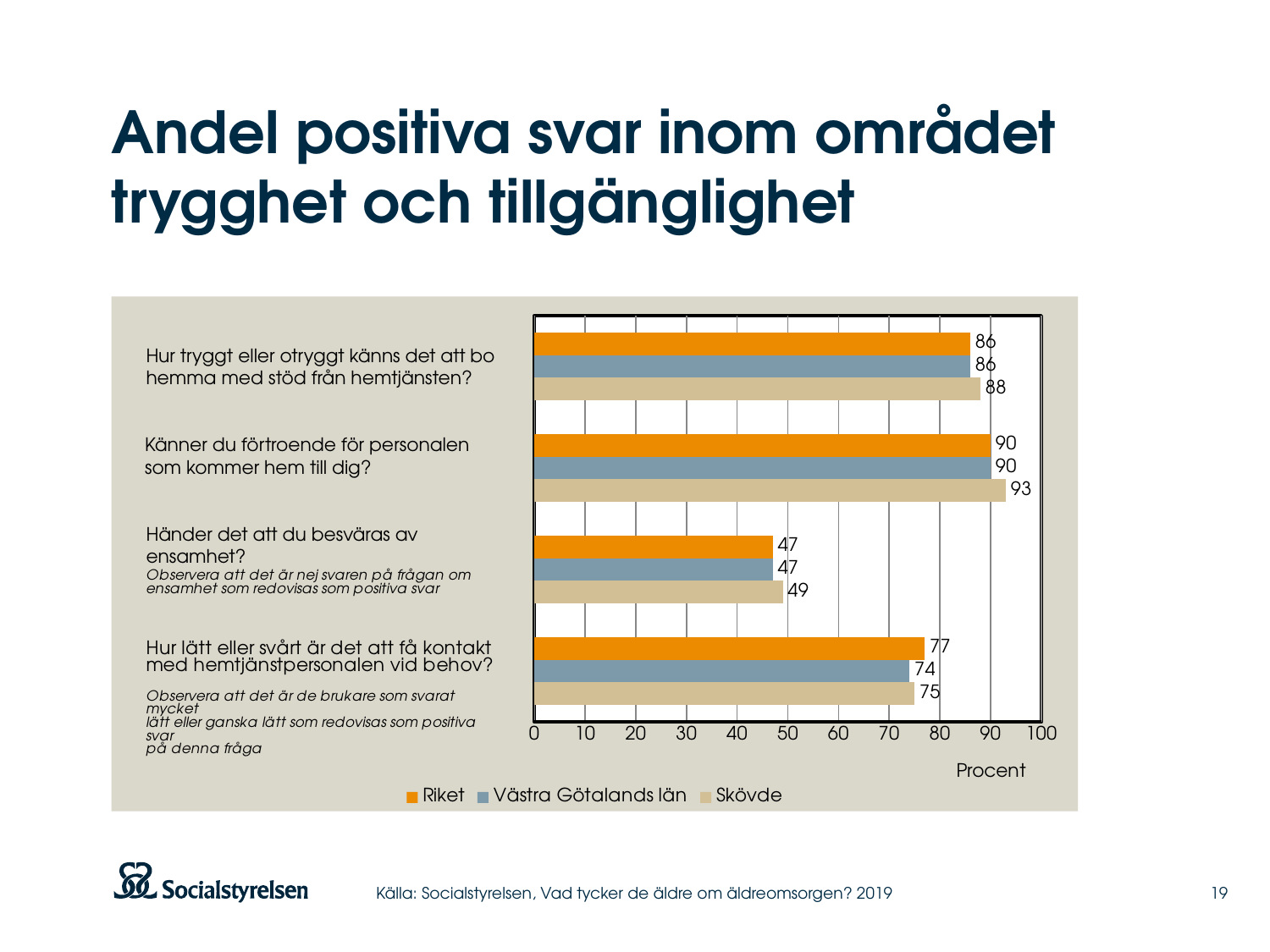

# Andel positiva svar inom området trygghet och tillgänglighet

### Chart

| Category | Skövde | Västra Götalands län | Riket |
|---|---|---|---|
| Hur lätt eller svårt är det att få kontakt med hemtjänstpersonalen vid behov? | 75.0 | 74.0 | 77.0 |
| Händer det att du besväras av ensamhet? | 49.0 | 47.0 | 47.0 |
| Känner du förtroende för personalen som kommer hem till dig? | 93.0 | 90.0 | 90.0 |
| Hur tryggt eller otryggt känns det att bo hemma med stöd från hemtjänsten? | 88.0 | 86.0 | 86.0 |
Hur tryggt eller otryggt känns det att bo hemma med stöd från hemtjänsten?
Känner du förtroende för personalen som kommer hem till dig?
Händer det att du besväras av
ensamhet?
Källa: Socialstyrelsen, Vad tycker de äldre om äldreomsorgen? 2019
19